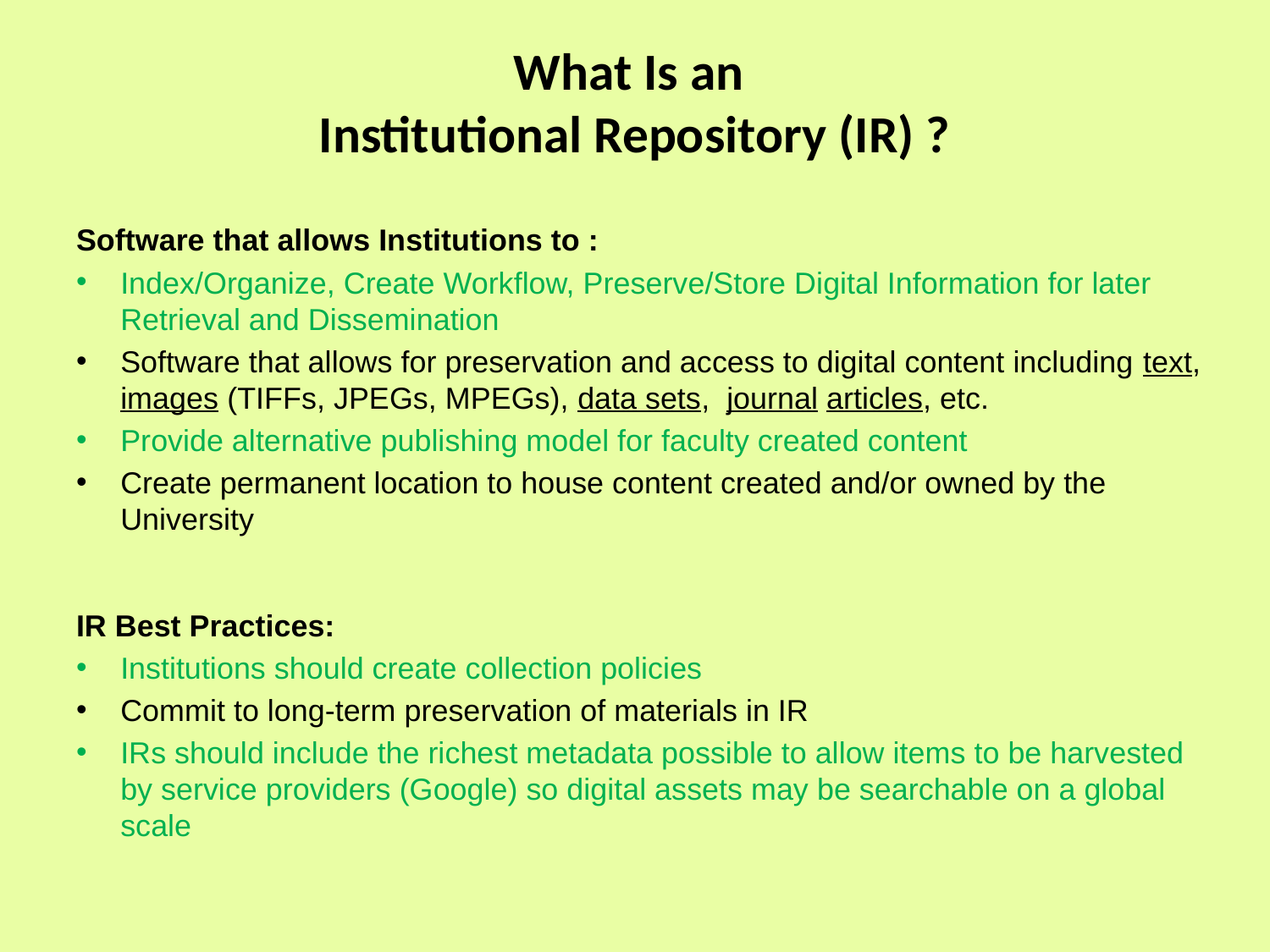

# What Is an Institutional Repository (IR) ?

Software that allows Institutions to :
Index/Organize, Create Workflow, Preserve/Store Digital Information for later Retrieval and Dissemination
Software that allows for preservation and access to digital content including text, images (TIFFs, JPEGs, MPEGs), data sets,  journal articles, etc.
Provide alternative publishing model for faculty created content
Create permanent location to house content created and/or owned by the University

IR Best Practices:
Institutions should create collection policies
Commit to long-term preservation of materials in IR
IRs should include the richest metadata possible to allow items to be harvested by service providers (Google) so digital assets may be searchable on a global scale